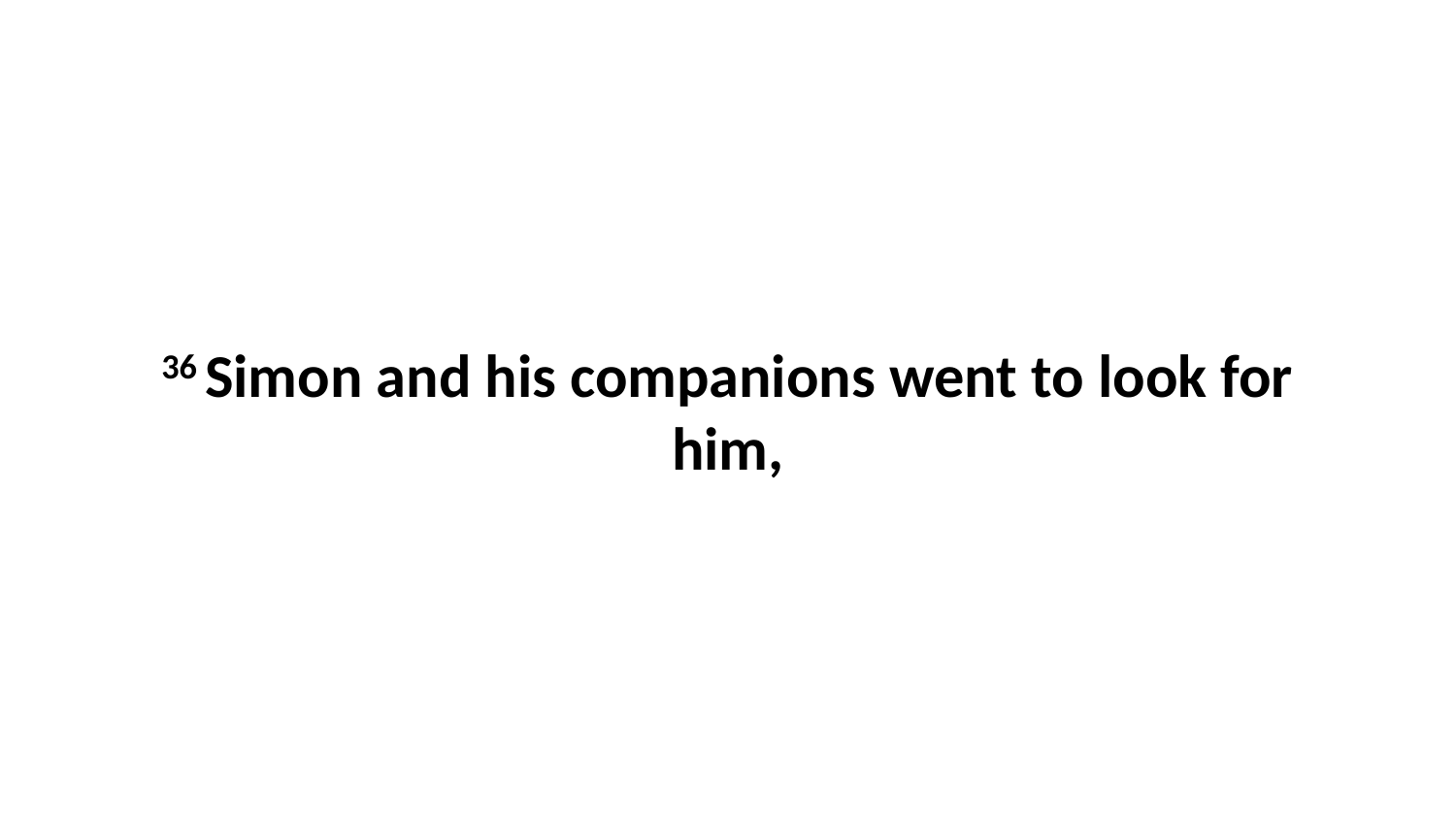

36 Simon and his companions went to look for him,